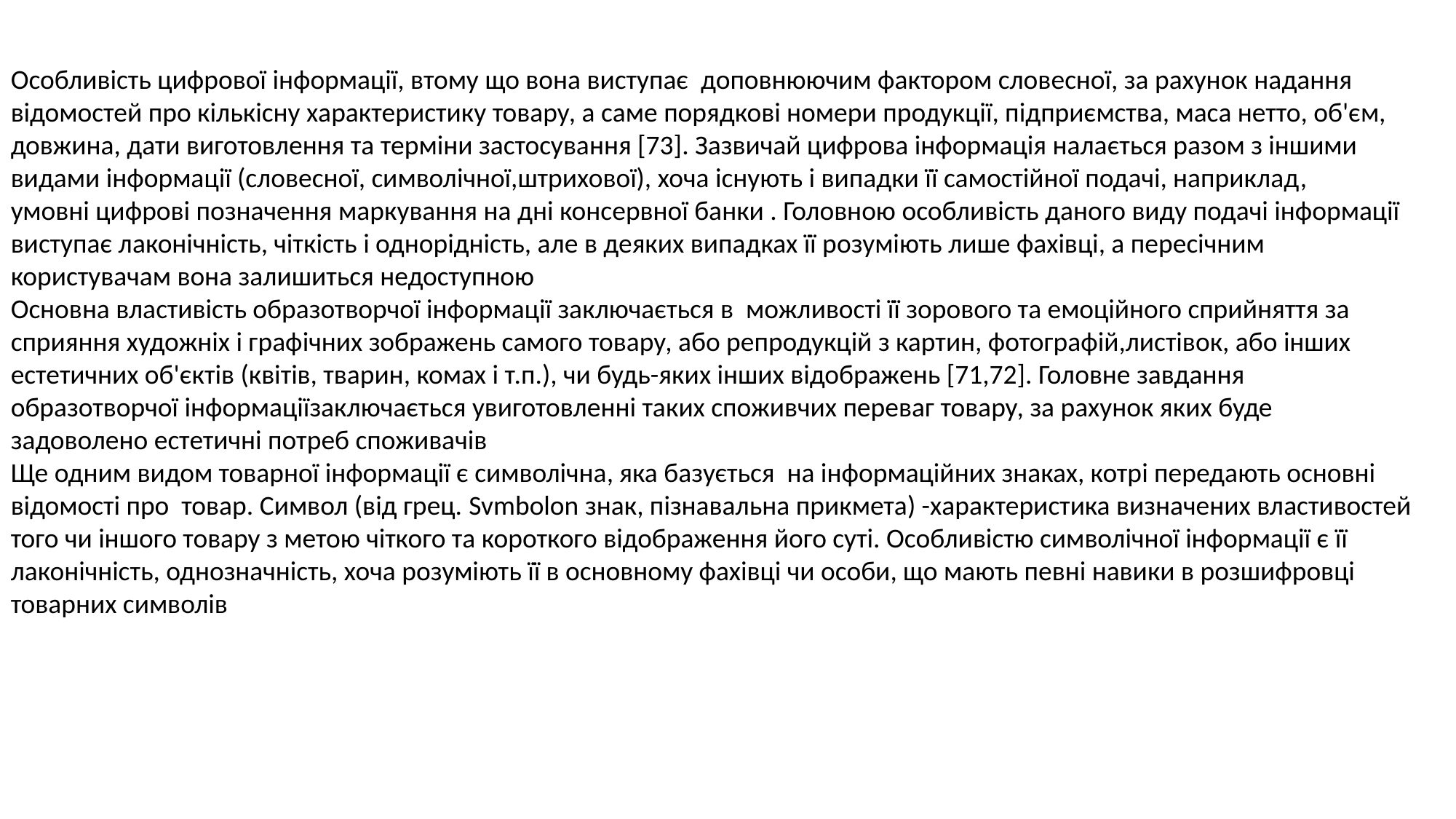

Особливість цифрової інформації, втому що вона виступає  доповнюючим фактором словесної, за рахунок надання відомостей про кількісну характеристику товару, а саме порядкові номери продукції, підприємства, маса нетто, об'єм, довжина, дати виготовлення та терміни застосування [73]. Зазвичай цифрова інформація налається разом з іншими видами інформації (словесної, символічної,штрихової), хоча існують і випадки її самостійної подачі, наприклад,
умовні цифрові позначення маркування на дні консервної банки . Головною особливість даного виду подачі інформації виступає лаконічність, чіткість і однорідність, але в деяких випадках її розуміють лише фахівці, а пересічним користувачам вона залишиться недоступною
Основна властивість образотворчої інформації заключається в  можливості її зорового та емоційного сприйняття за сприяння художніх і графічних зображень самого товару, або репродукцій з картин, фотографій,листівок, або інших
естетичних об'єктів (квітів, тварин, комах і т.п.), чи будь-яких інших відображень [71,72]. Головне завдання
образотворчої інформаціїзаключається увиготовленні таких споживчих переваг товару, за рахунок яких буде
задоволено естетичні потреб споживачів
Ще одним видом товарної інформації є символічна, яка базується  на інформаційних знаках, котрі передають основні відомості про  товар. Символ (від грец. Svmbolon знак, пізнавальна прикмета) -характеристика визначених властивостей того чи іншого товару з метою чіткого та короткого відображення його суті. Особливістю символічної інформації є її лаконічність, однозначність, хоча розуміють її в основному фахівці чи особи, що мають певні навики в розшифровці товарних символів